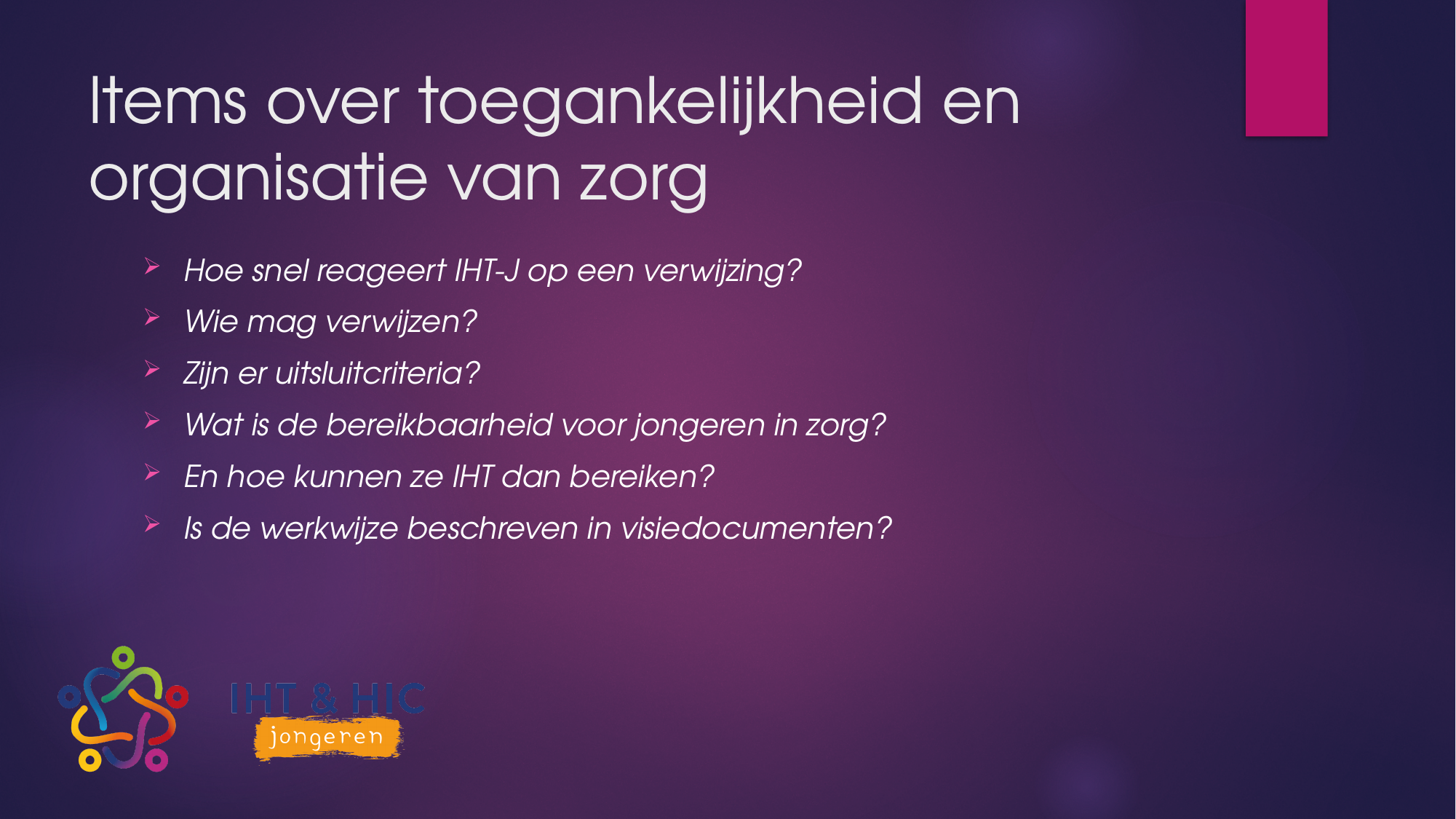

# Items over toegankelijkheid en organisatie van zorg
Hoe snel reageert IHT-J op een verwijzing?
Wie mag verwijzen?
Zijn er uitsluitcriteria?
Wat is de bereikbaarheid voor jongeren in zorg?
En hoe kunnen ze IHT dan bereiken?
Is de werkwijze beschreven in visiedocumenten?